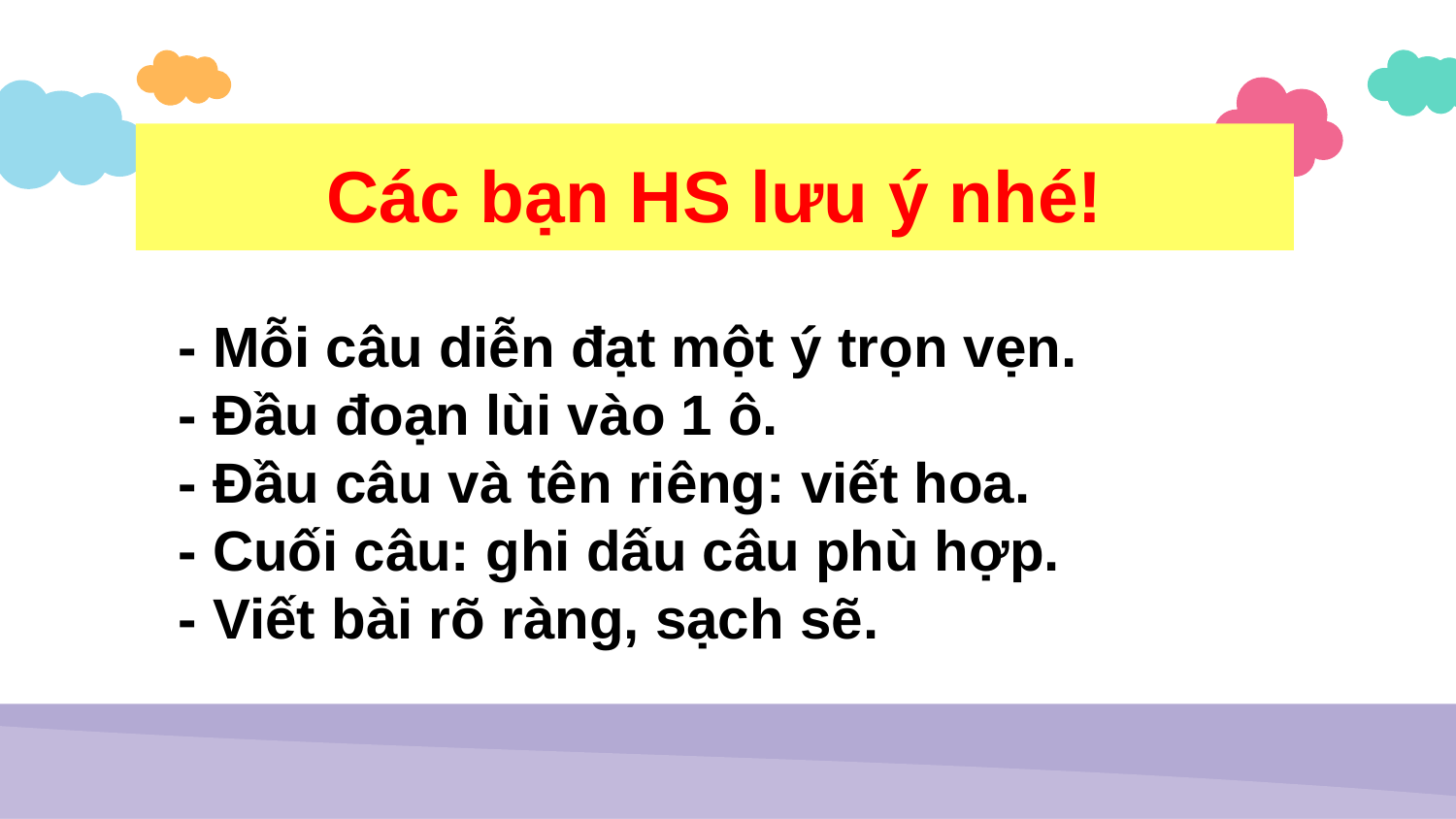

Các bạn HS lưu ý nhé!
- Mỗi câu diễn đạt một ý trọn vẹn.
- Đầu đoạn lùi vào 1 ô.
- Đầu câu và tên riêng: viết hoa.
- Cuối câu: ghi dấu câu phù hợp.
- Viết bài rõ ràng, sạch sẽ.